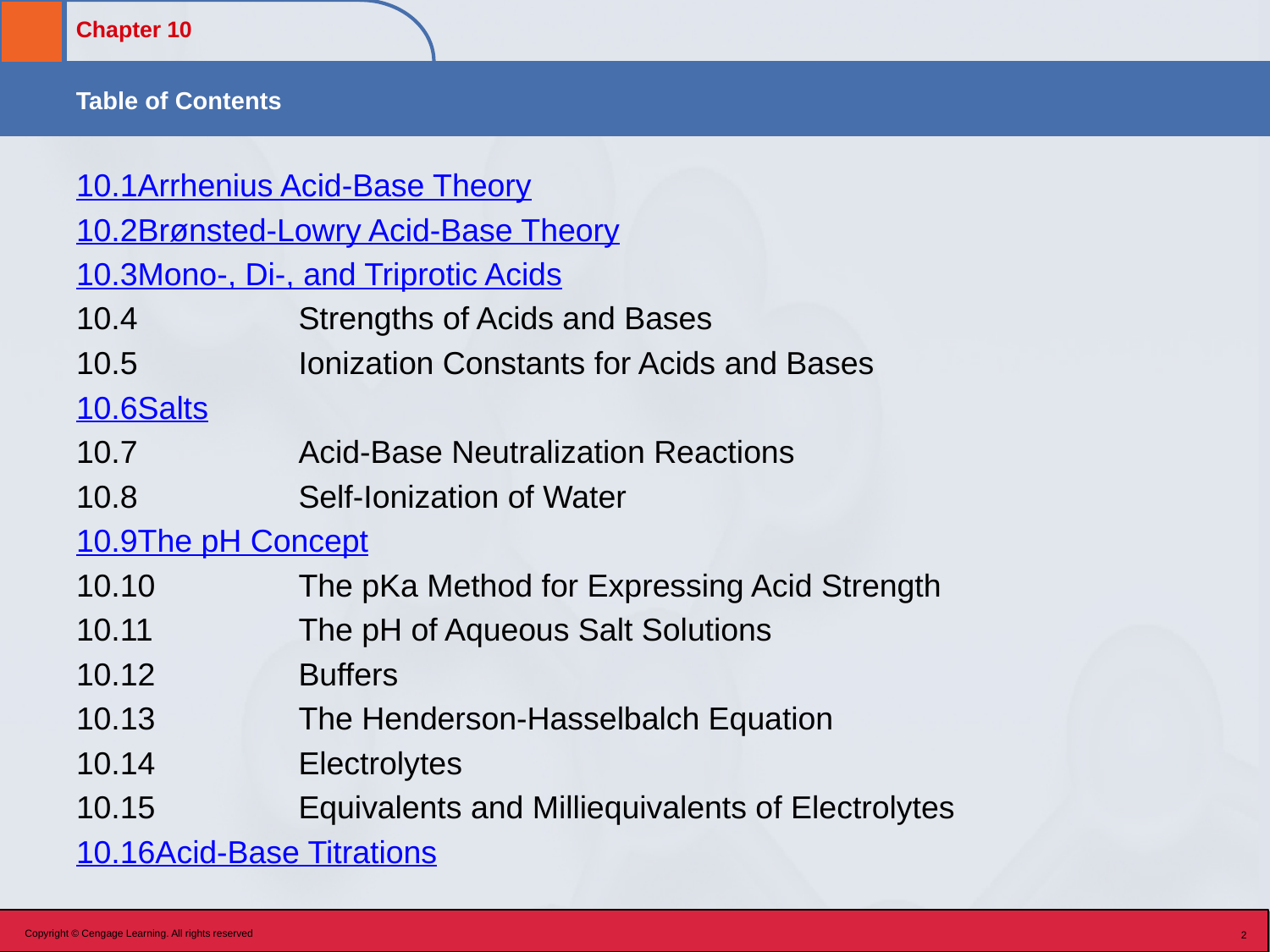

10.1		Arrhenius Acid-Base Theory
10.2		Brønsted-Lowry Acid-Base Theory
10.3		Mono-, Di-, and Triprotic Acids
10.4		Strengths of Acids and Bases
10.5		Ionization Constants for Acids and Bases
10.6		Salts
10.7		Acid-Base Neutralization Reactions
10.8		Self-Ionization of Water
10.9		The pH Concept
10.10		The pKa Method for Expressing Acid Strength
10.11		The pH of Aqueous Salt Solutions
10.12		Buffers
10.13		The Henderson-Hasselbalch Equation
10.14		Electrolytes
10.15		Equivalents and Milliequivalents of Electrolytes
10.16		Acid-Base Titrations
Copyright © Cengage Learning. All rights reserved
2